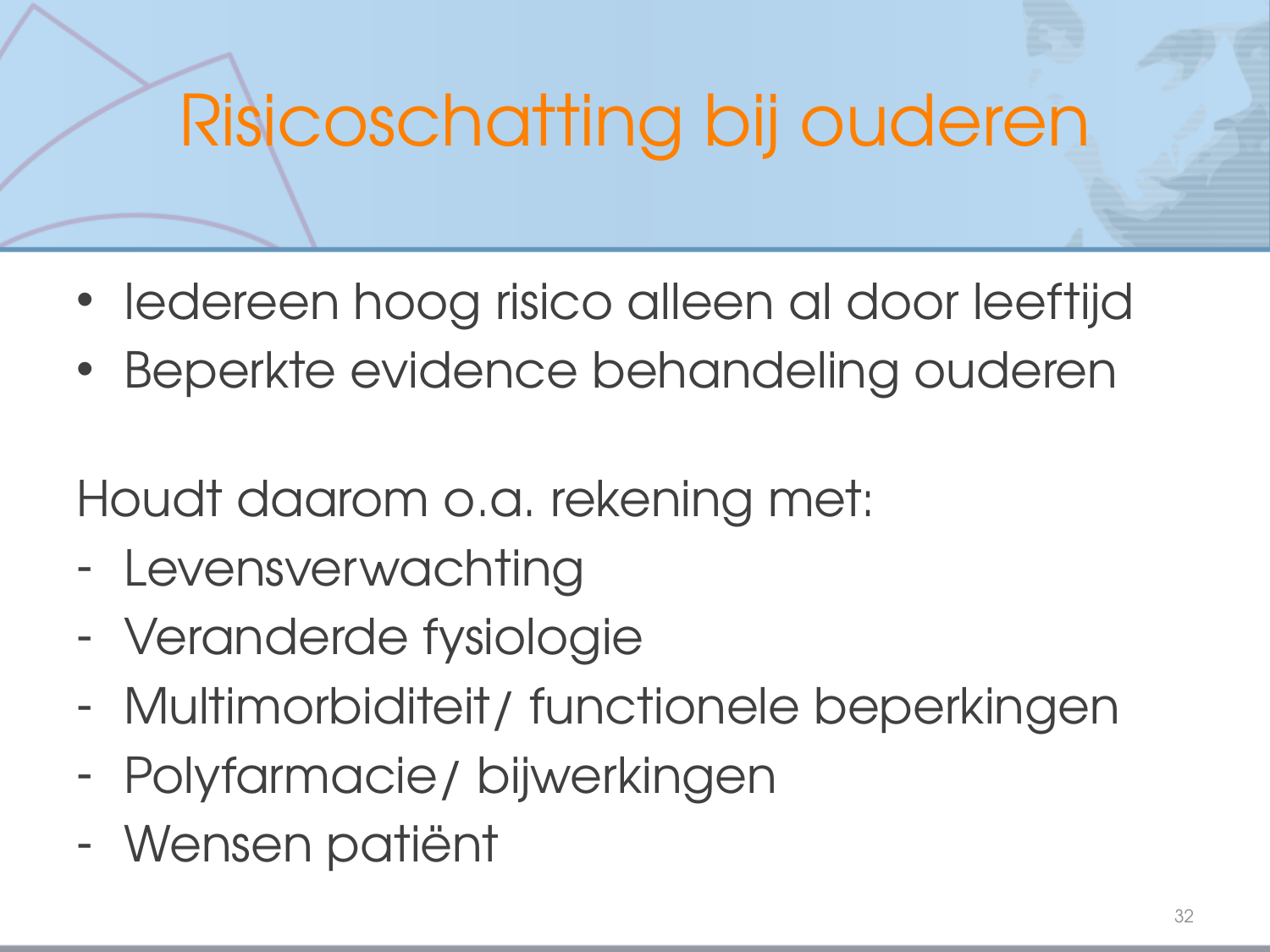

# Risicoschatting bij ouderen
Iedereen hoog risico alleen al door leeftijd
Beperkte evidence behandeling ouderen
Houdt daarom o.a. rekening met:
Levensverwachting
Veranderde fysiologie
Multimorbiditeit/ functionele beperkingen
Polyfarmacie/ bijwerkingen
Wensen patiënt
32